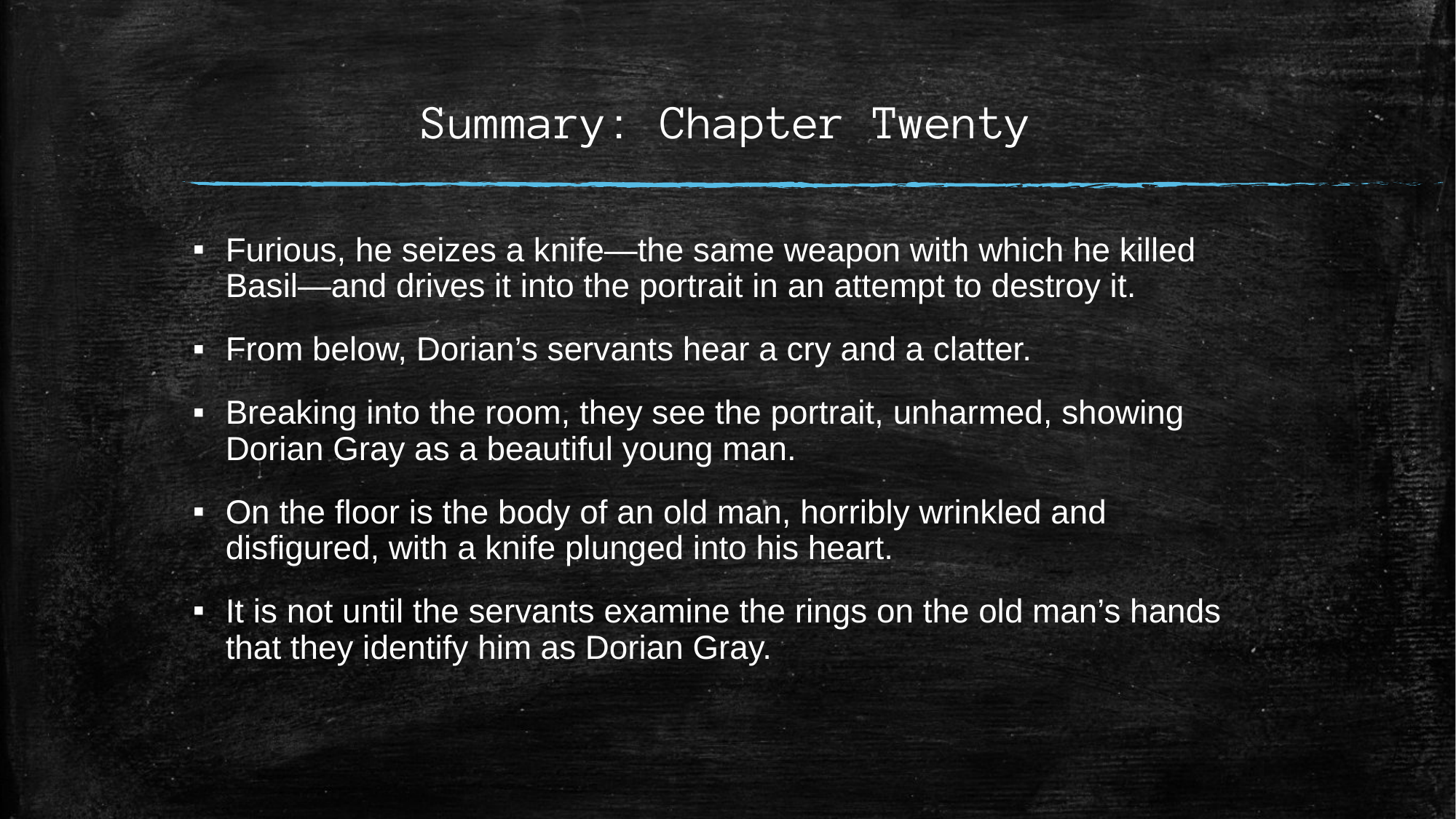

# Summary: Chapter Twenty
Furious, he seizes a knife—the same weapon with which he killed Basil—and drives it into the portrait in an attempt to destroy it.
From below, Dorian’s servants hear a cry and a clatter.
Breaking into the room, they see the portrait, unharmed, showing Dorian Gray as a beautiful young man.
On the floor is the body of an old man, horribly wrinkled and disfigured, with a knife plunged into his heart.
It is not until the servants examine the rings on the old man’s hands that they identify him as Dorian Gray.